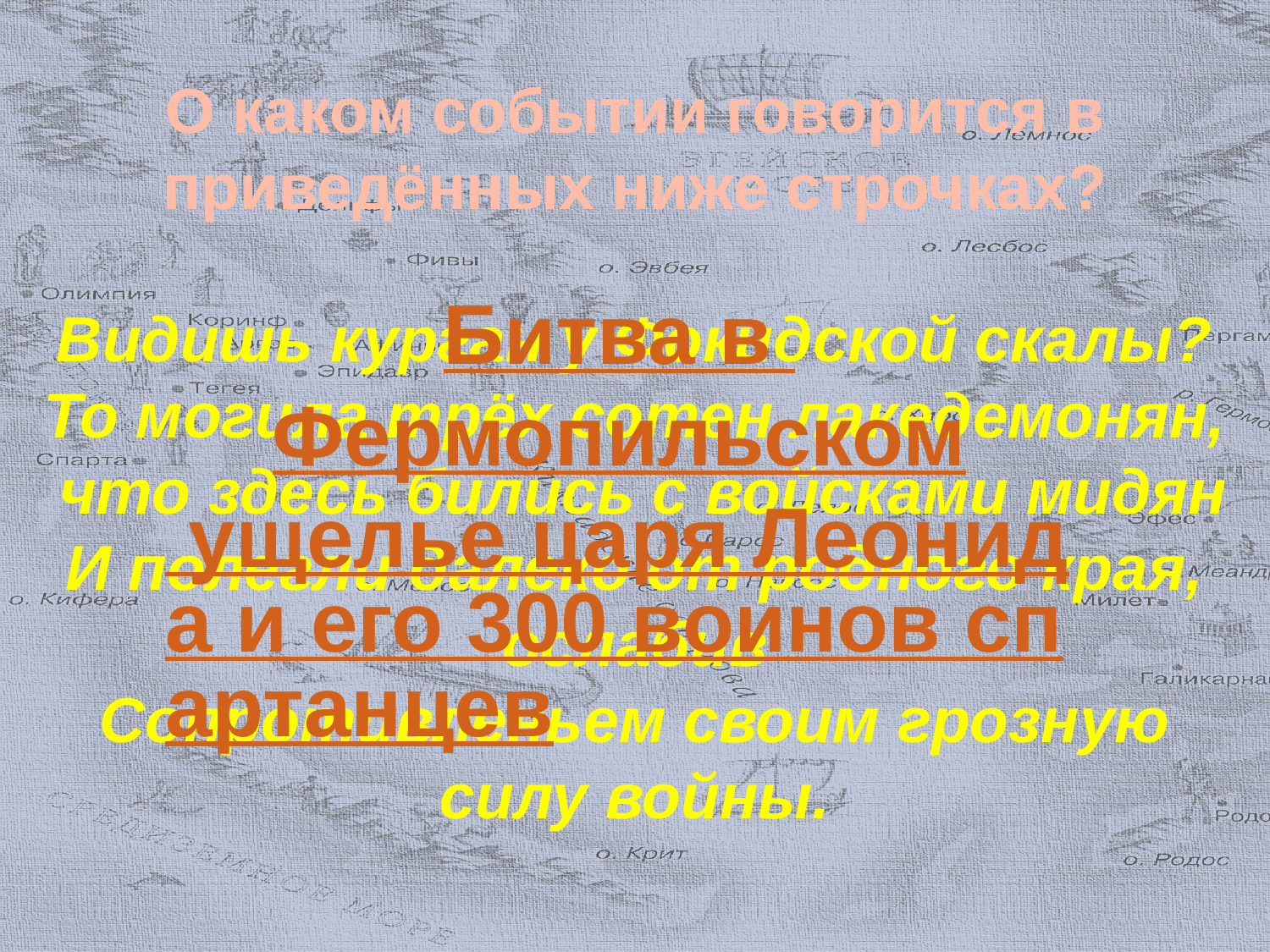

# О каком событии говорится в приведённых ниже строчках? Видишь курган у Фокидской скалы? То могила трёх сотен лакедемонян, что здесь бились с войсками мидян И полегли далеко от родного края, ослабив Сопротивленьем своим грозную силу войны.
Битва в Фермопильском ущелье царя Леонида и его 300 воинов спартанцев